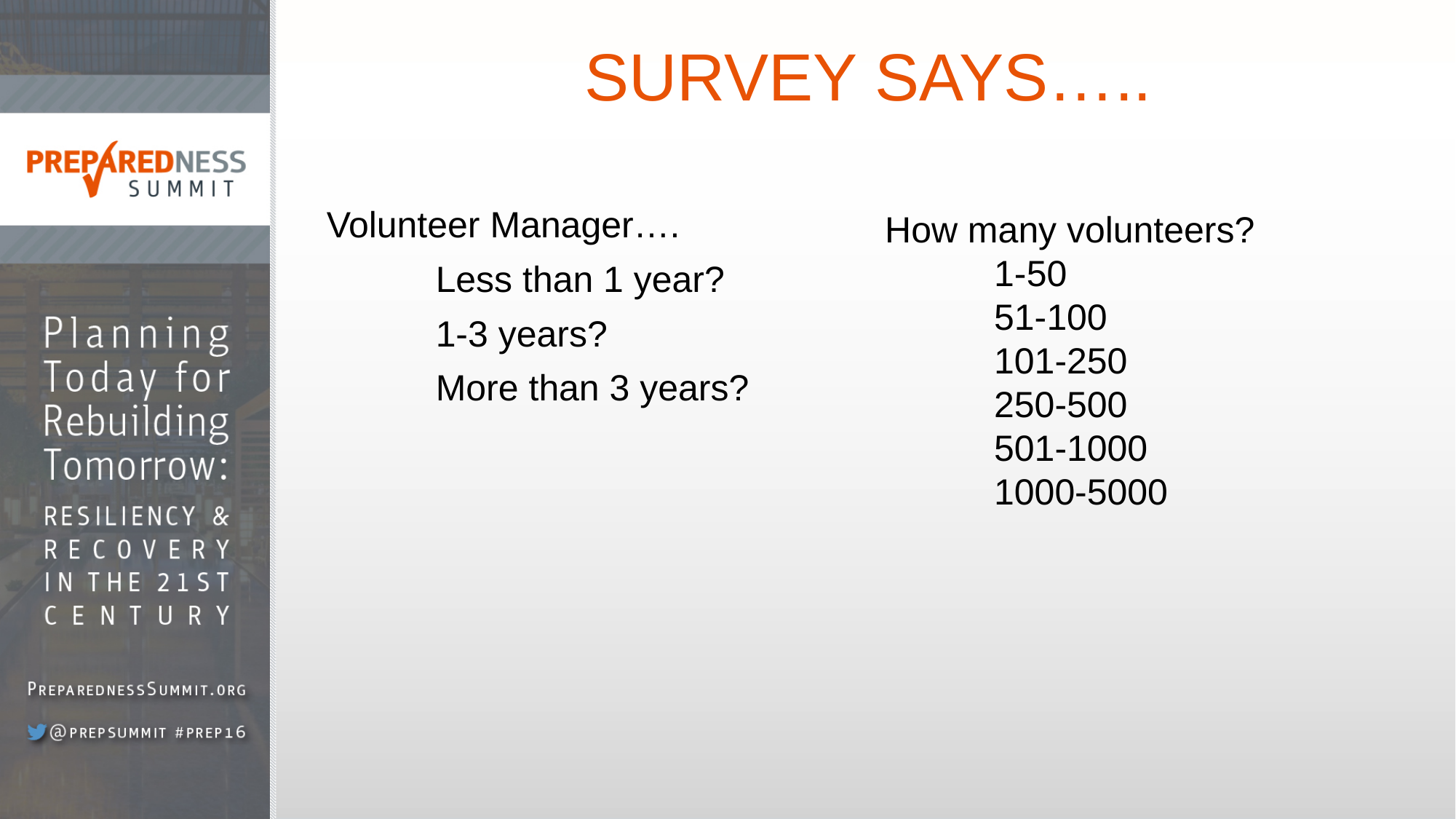

# SURVEY SAYS…..
Volunteer Manager….
	Less than 1 year?
	1-3 years?
	More than 3 years?

How many volunteers?
	1-50
	51-100
	101-250
	250-500
	501-1000
	1000-5000